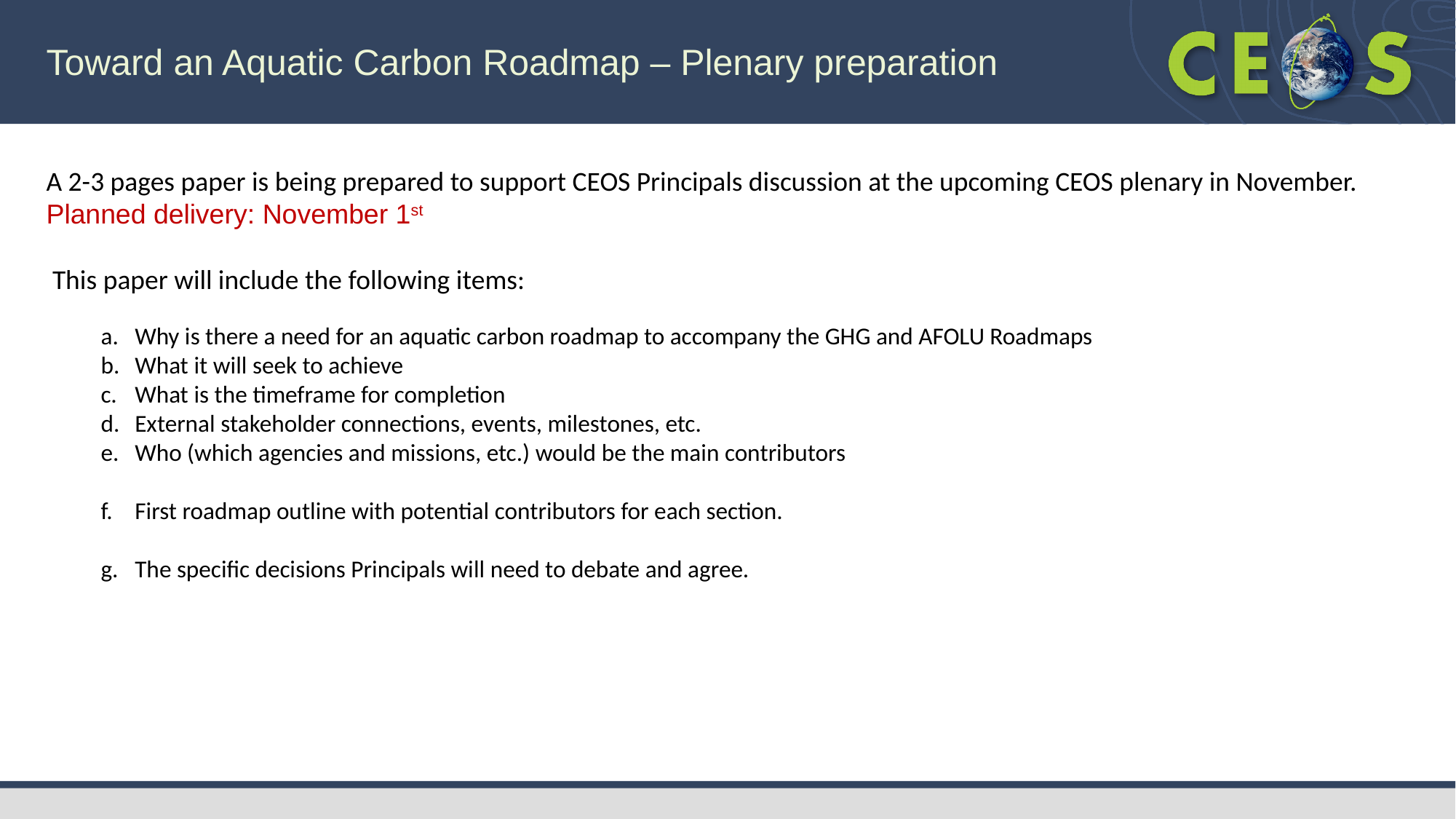

Toward an Aquatic Carbon Roadmap – Plenary preparation
A 2-3 pages paper is being prepared to support CEOS Principals discussion at the upcoming CEOS plenary in November.
Planned delivery: November 1st

 This paper will include the following items:

Why is there a need for an aquatic carbon roadmap to accompany the GHG and AFOLU Roadmaps
What it will seek to achieve
What is the timeframe for completion
External stakeholder connections, events, milestones, etc.
Who (which agencies and missions, etc.) would be the main contributors

First roadmap outline with potential contributors for each section.

The specific decisions Principals will need to debate and agree.